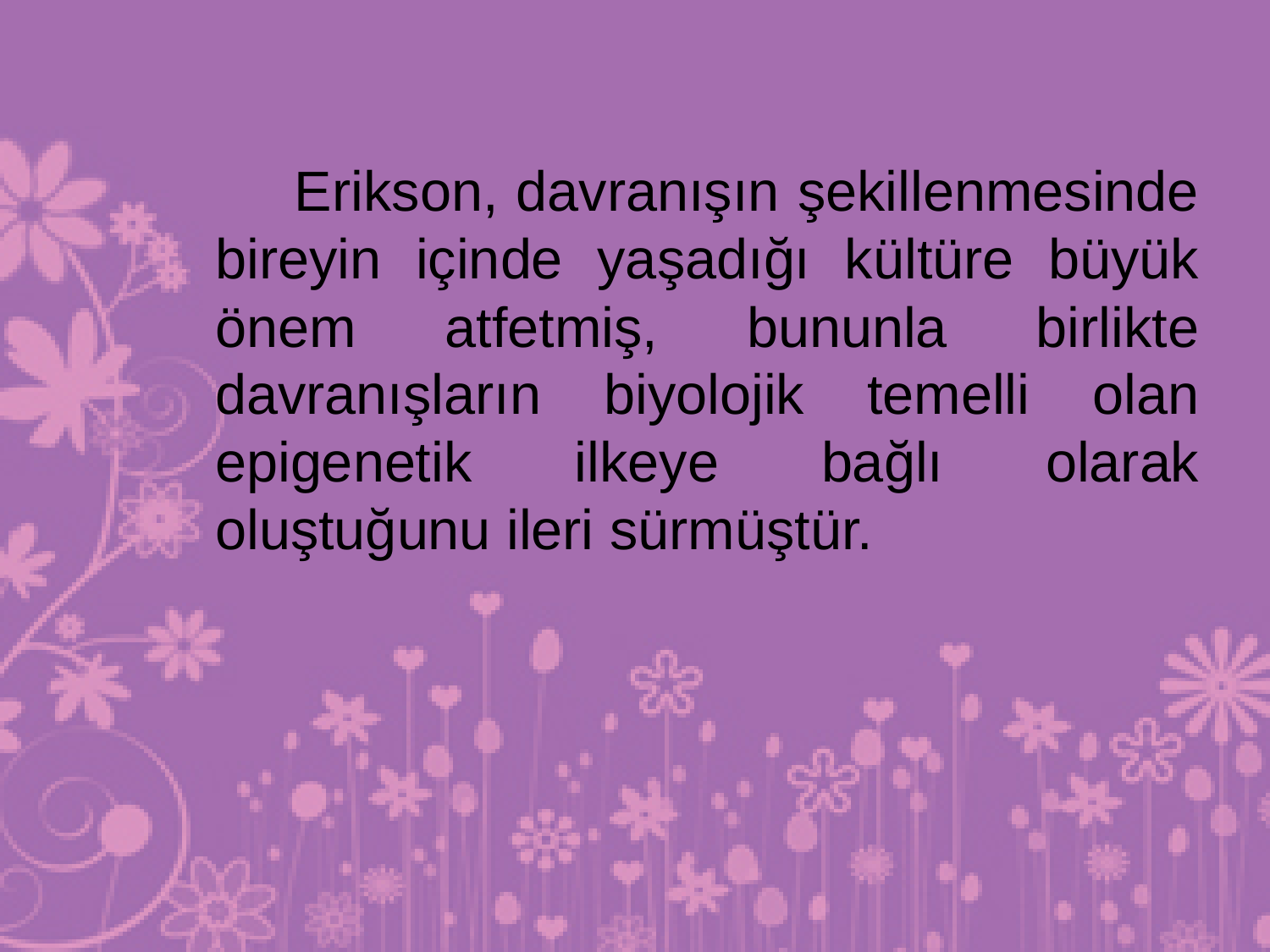

Erikson, davranışın şekillenmesinde bireyin içinde yaşadığı kültüre büyük önem atfetmiş, bununla birlikte davranışların biyolojik temelli olan epigenetik ilkeye bağlı olarak oluştuğunu ileri sürmüştür.